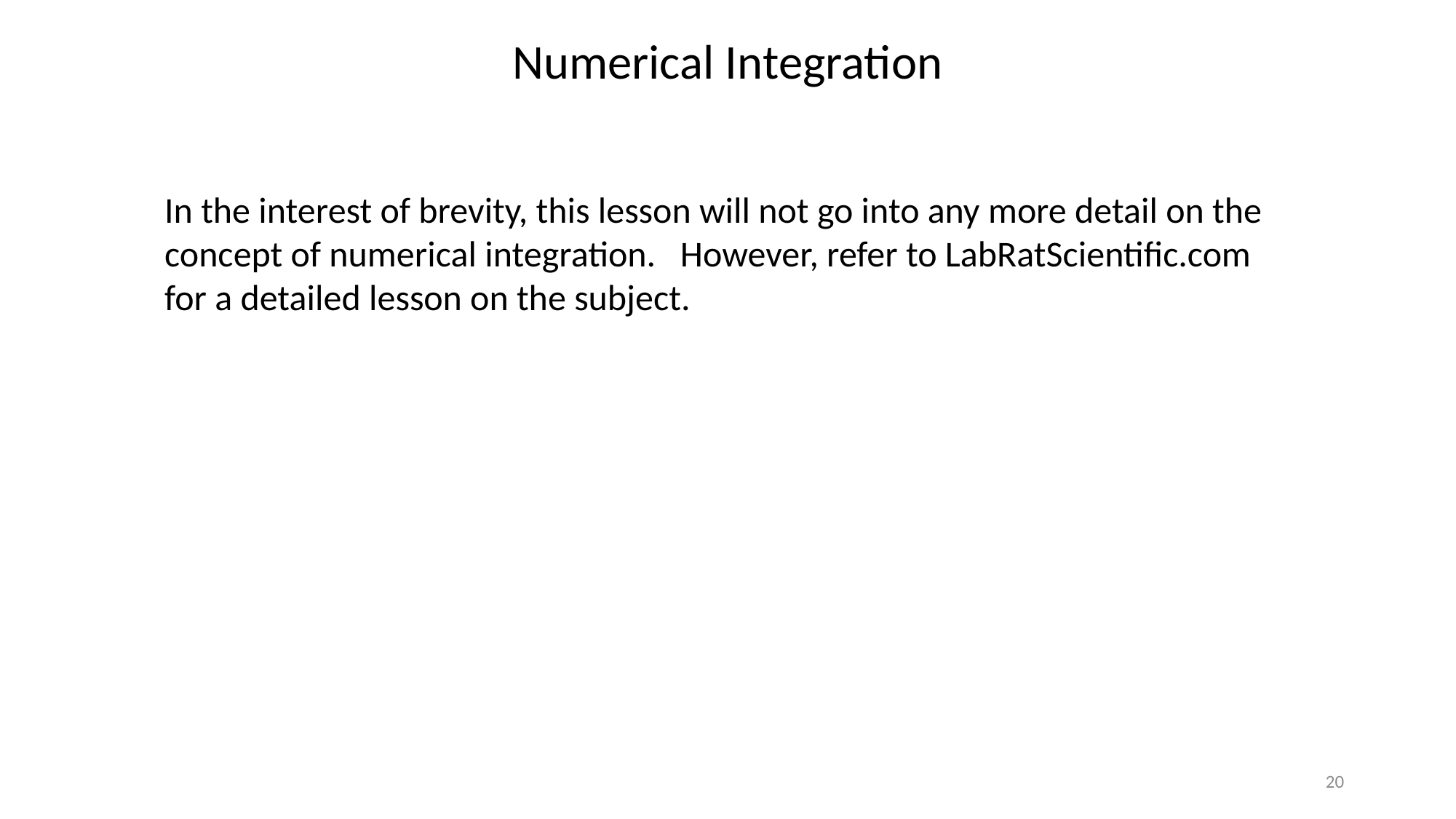

Numerical Integration
In the interest of brevity, this lesson will not go into any more detail on the concept of numerical integration.   However, refer to LabRatScientific.com for a detailed lesson on the subject.
20